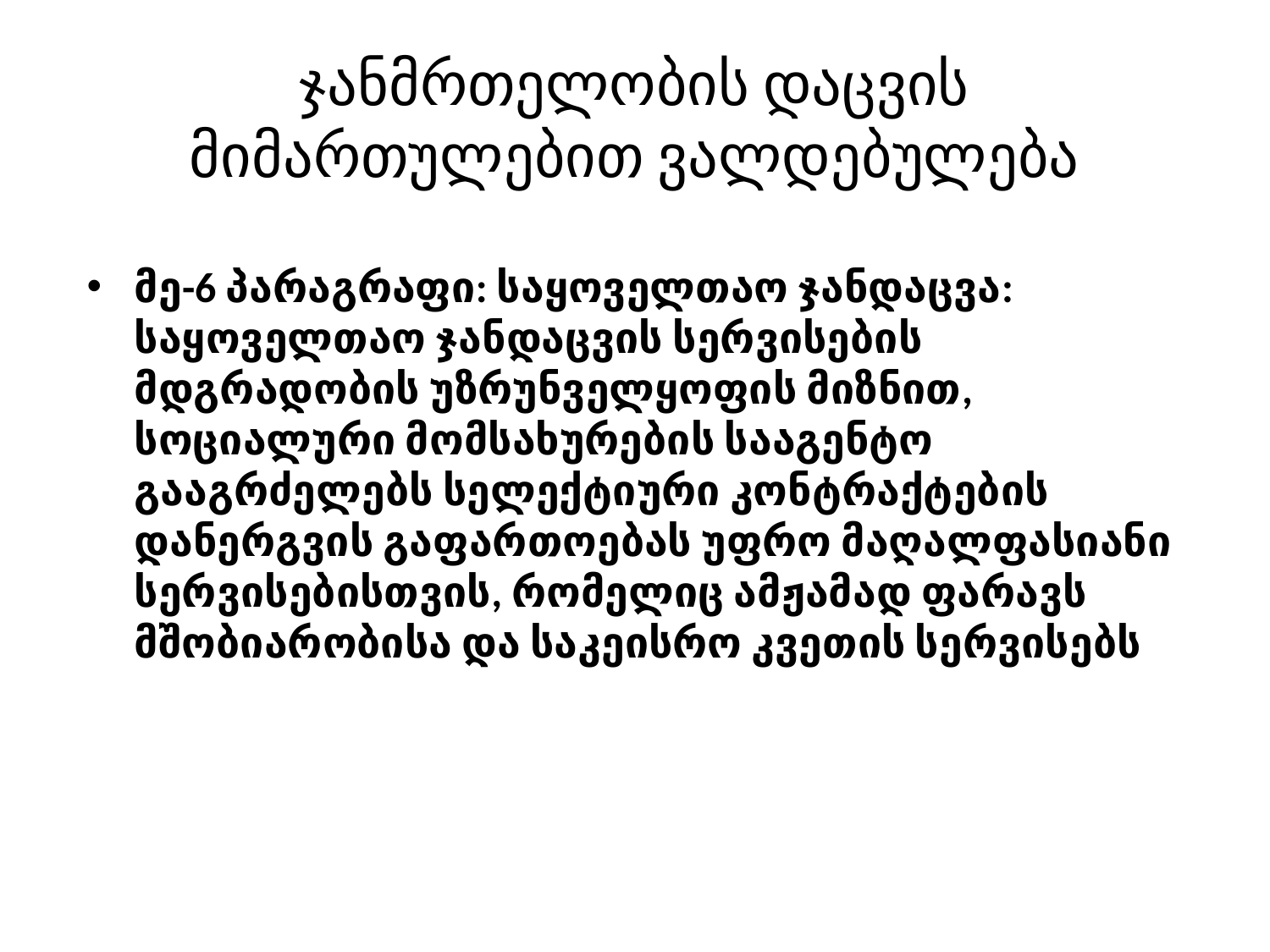

# ჯანმრთელობის დაცვის მიმართულებით ვალდებულება
მე-6 პარაგრაფი: საყოველთაო ჯანდაცვა: საყოველთაო ჯანდაცვის სერვისების მდგრადობის უზრუნველყოფის მიზნით, სოციალური მომსახურების სააგენტო გააგრძელებს სელექტიური კონტრაქტების დანერგვის გაფართოებას უფრო მაღალფასიანი სერვისებისთვის, რომელიც ამჟამად ფარავს მშობიარობისა და საკეისრო კვეთის სერვისებს